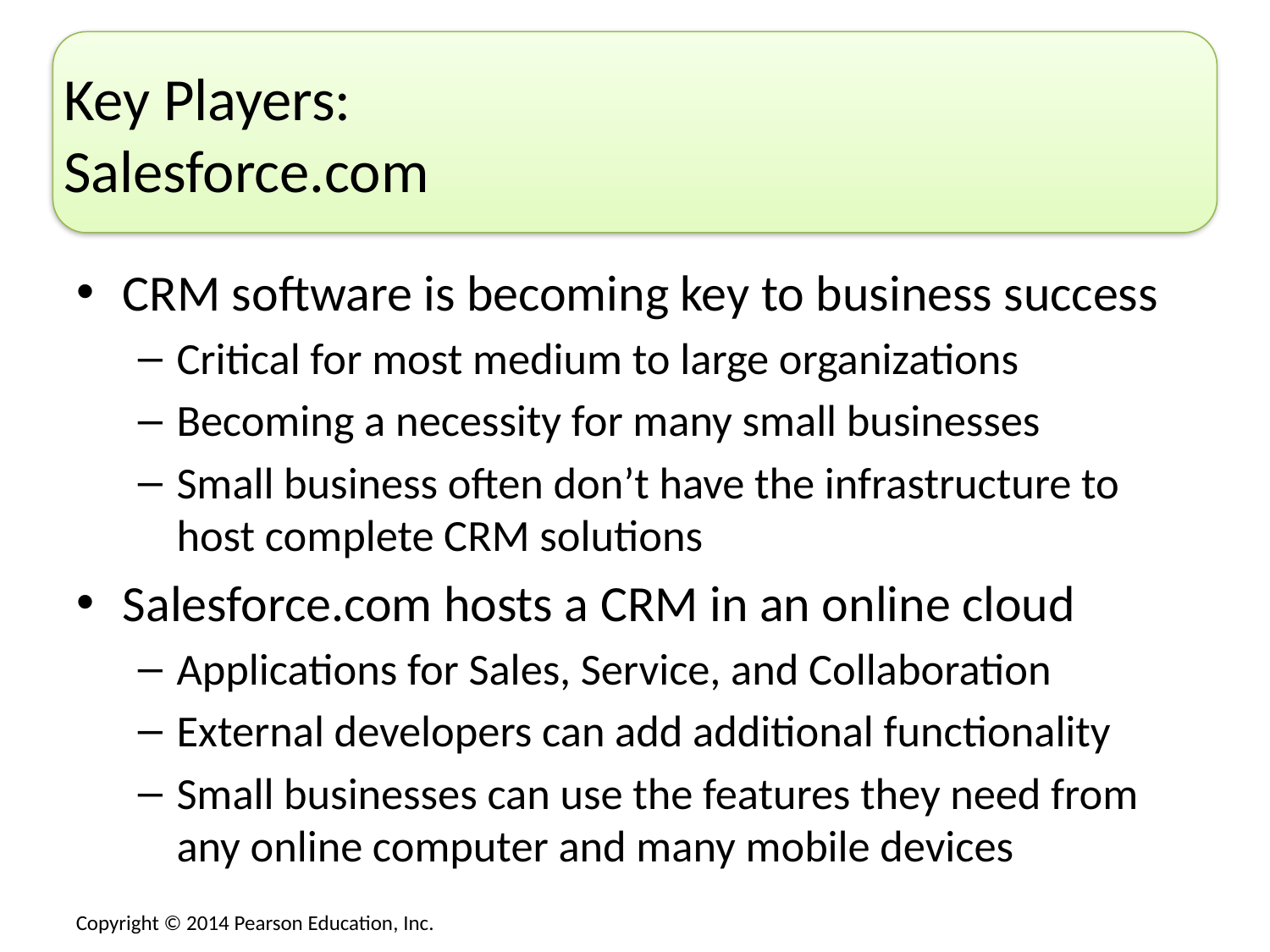

# Key Players: Salesforce.com
CRM software is becoming key to business success
Critical for most medium to large organizations
Becoming a necessity for many small businesses
Small business often don’t have the infrastructure to host complete CRM solutions
Salesforce.com hosts a CRM in an online cloud
Applications for Sales, Service, and Collaboration
External developers can add additional functionality
Small businesses can use the features they need from any online computer and many mobile devices